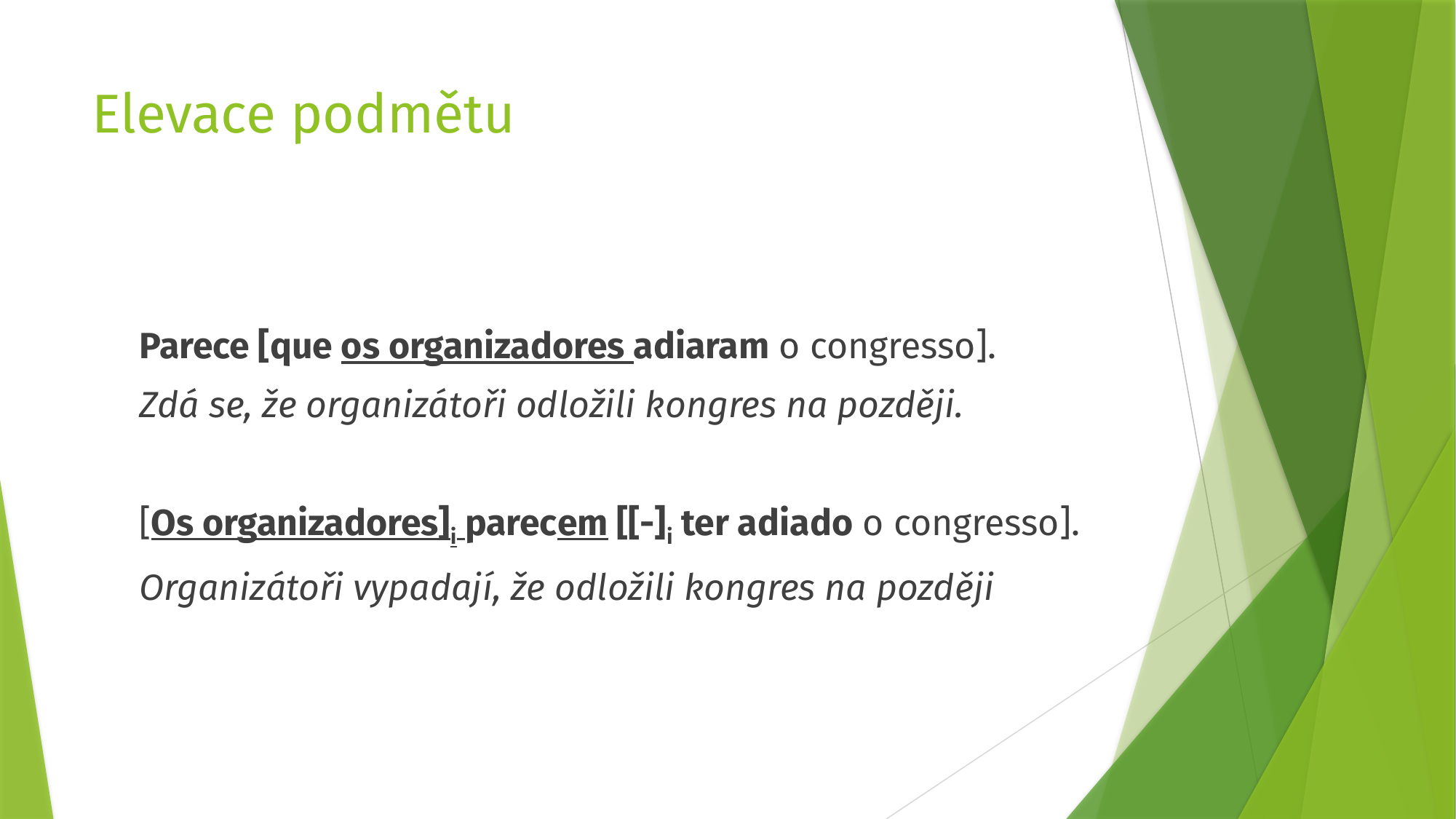

# Elevace podmětu

Parece [que os organizadores adiaram o congresso].
Zdá se, že organizátoři odložili kongres na později.

[Os organizadores]i parecem [[-]i ter adiado o congresso].
Organizátoři vypadají, že odložili kongres na později